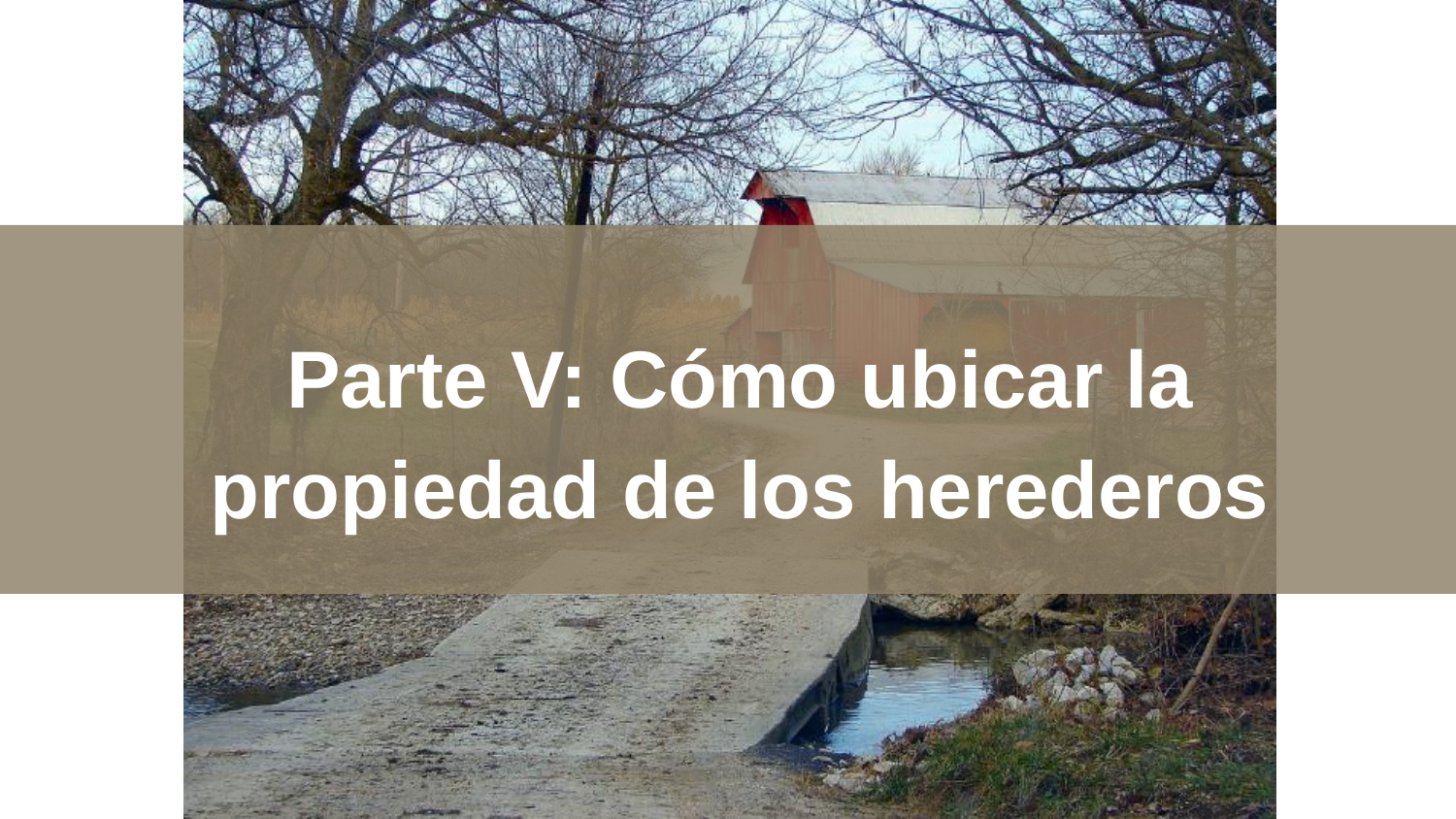

Parte V: Cómo ubicar la propiedad de los herederos